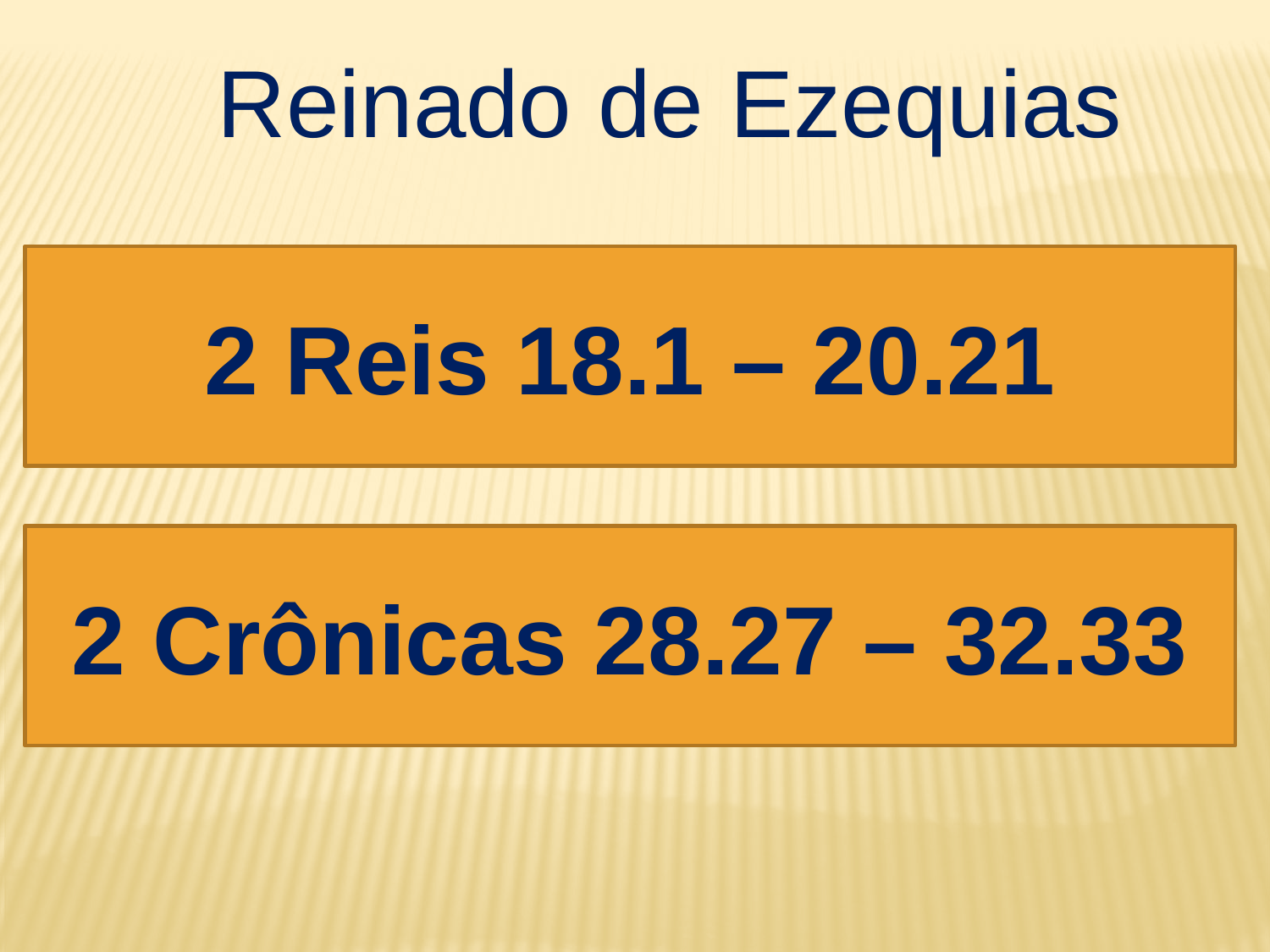

Reinado de Ezequias

2 Reis 18.1 – 20.21
2 Crônicas 28.27 – 32.33